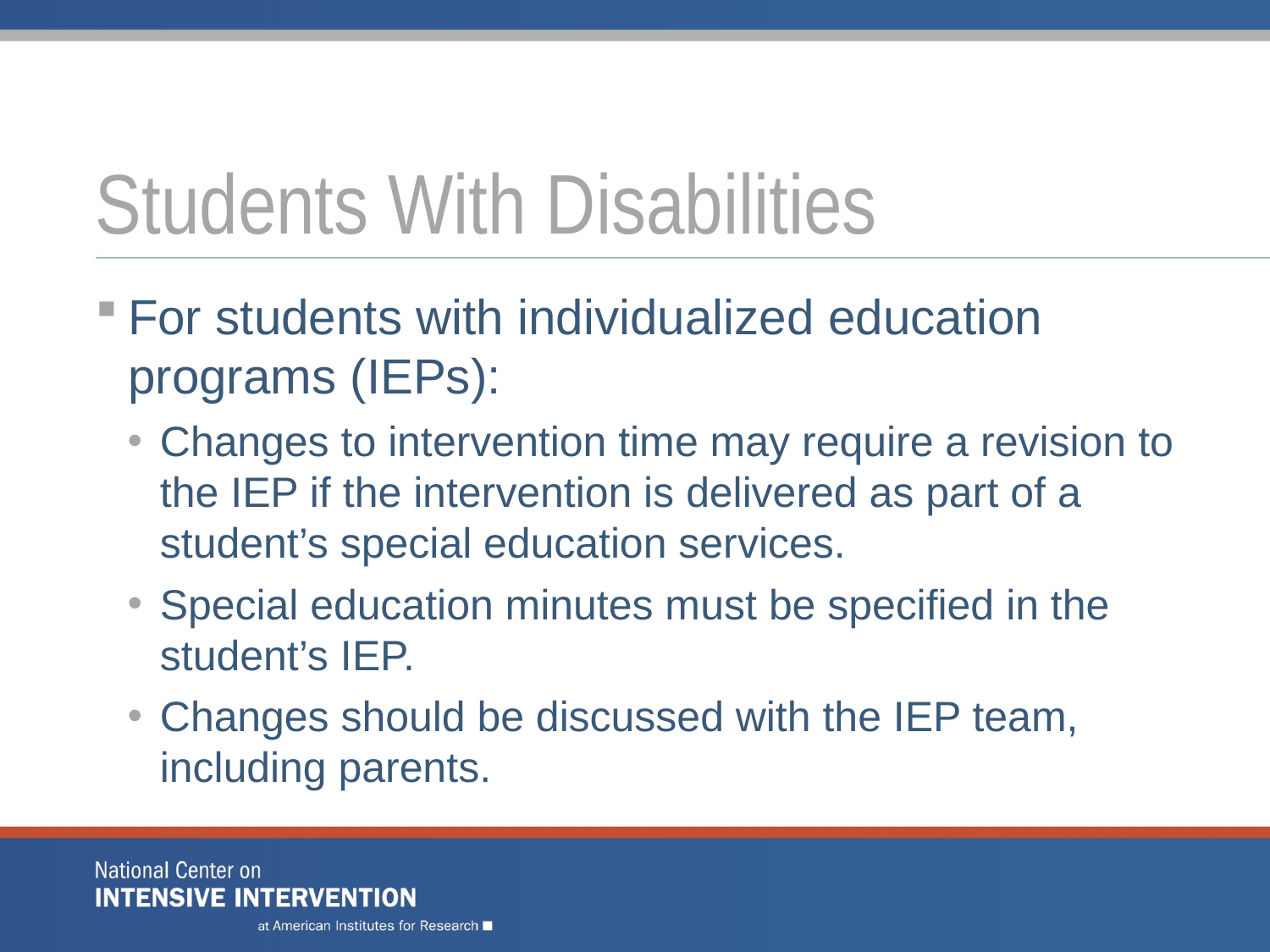

# Students With Disabilities
For students with individualized education programs (IEPs):
Changes to intervention time may require a revision to the IEP if the intervention is delivered as part of a student’s special education services.
Special education minutes must be specified in the student’s IEP.
Changes should be discussed with the IEP team, including parents.